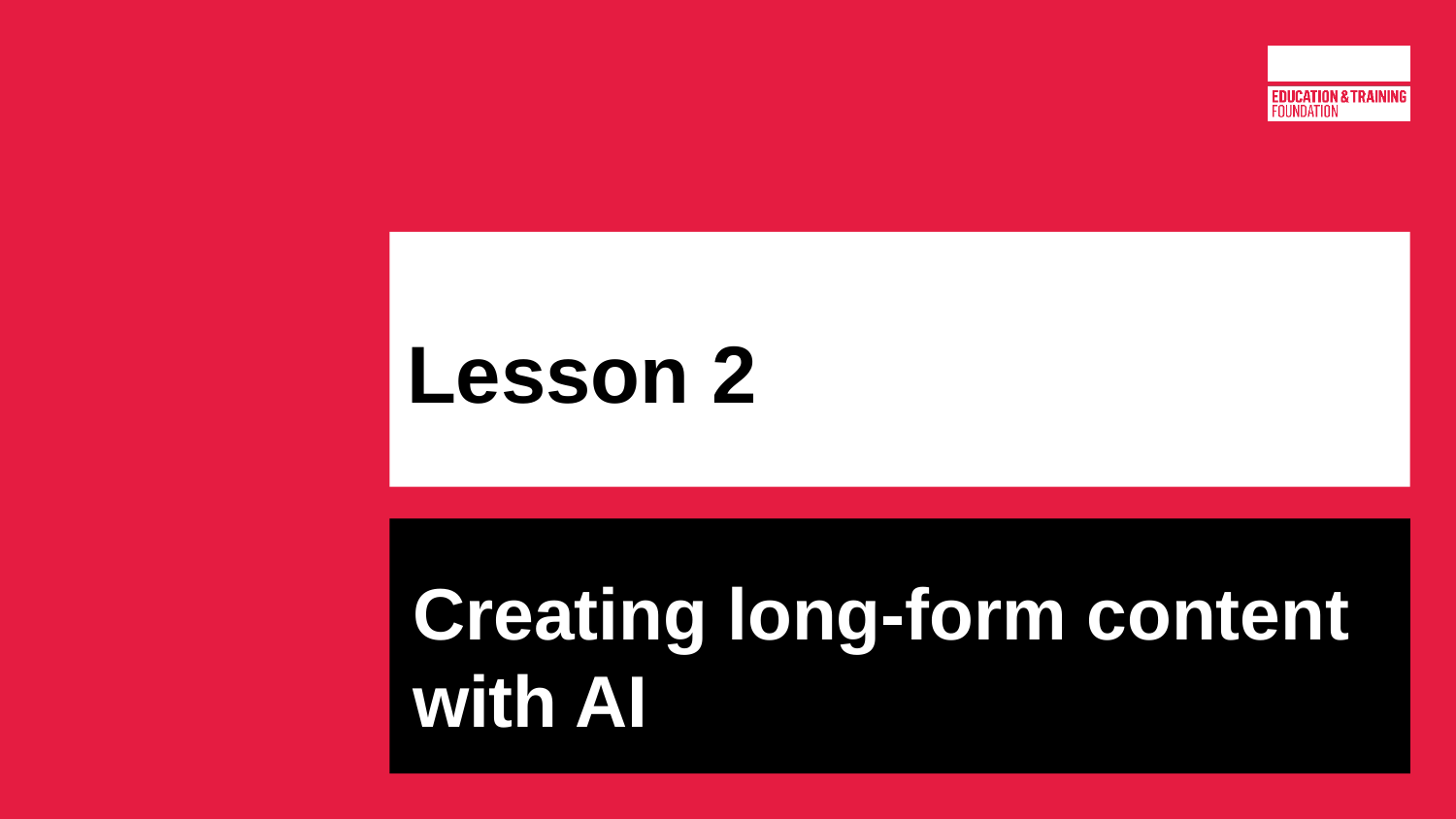

# Lesson 2
Creating long-form content with AI